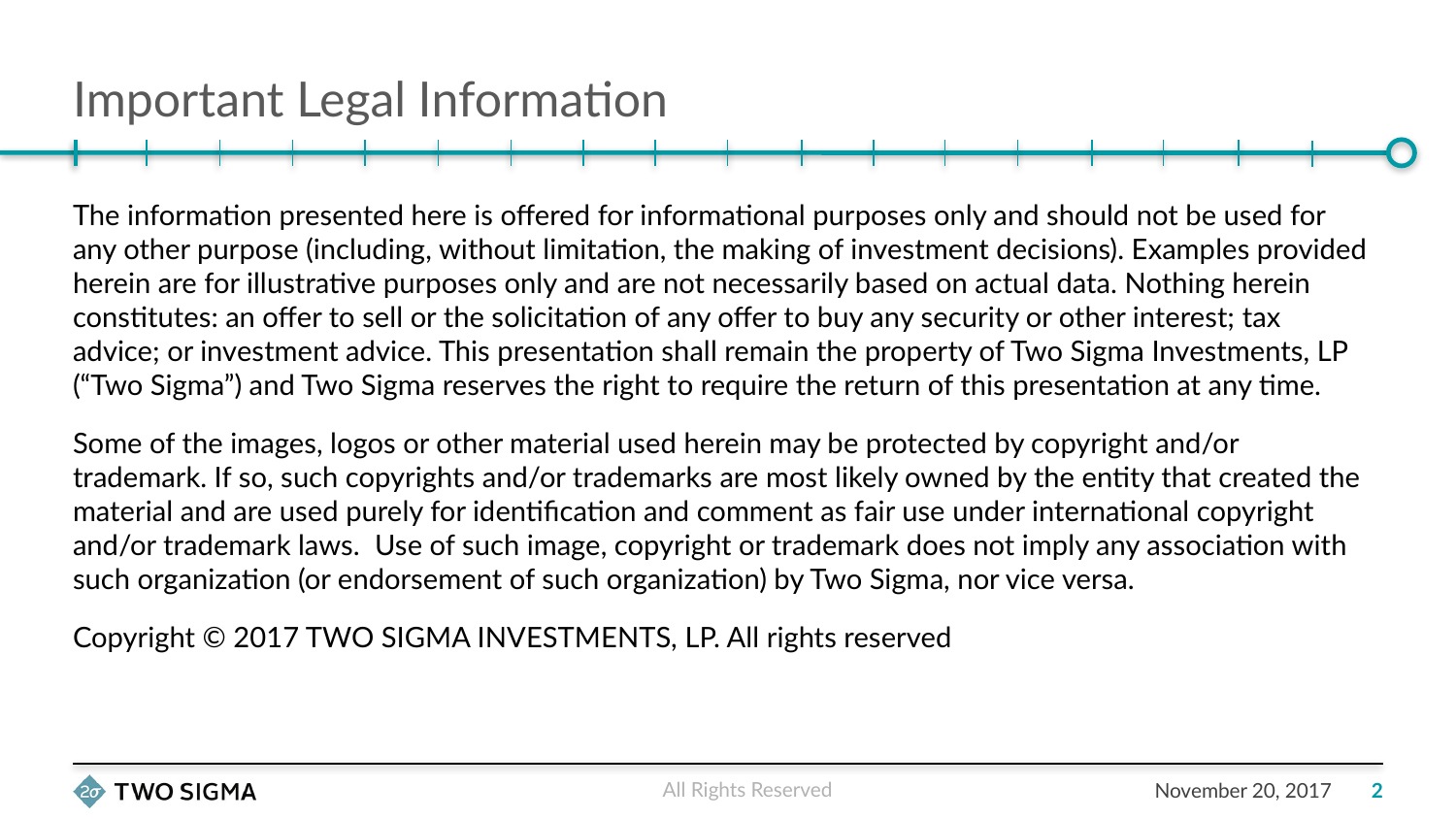

# Important Legal Information
The information presented here is offered for informational purposes only and should not be used for any other purpose (including, without limitation, the making of investment decisions). Examples provided herein are for illustrative purposes only and are not necessarily based on actual data. Nothing herein constitutes: an offer to sell or the solicitation of any offer to buy any security or other interest; tax advice; or investment advice. This presentation shall remain the property of Two Sigma Investments, LP (“Two Sigma”) and Two Sigma reserves the right to require the return of this presentation at any time.
Some of the images, logos or other material used herein may be protected by copyright and/or trademark. If so, such copyrights and/or trademarks are most likely owned by the entity that created the material and are used purely for identification and comment as fair use under international copyright and/or trademark laws.  Use of such image, copyright or trademark does not imply any association with such organization (or endorsement of such organization) by Two Sigma, nor vice versa.
Copyright © 2017 TWO SIGMA INVESTMENTS, LP. All rights reserved

All Rights Reserved
November 20, 2017
2